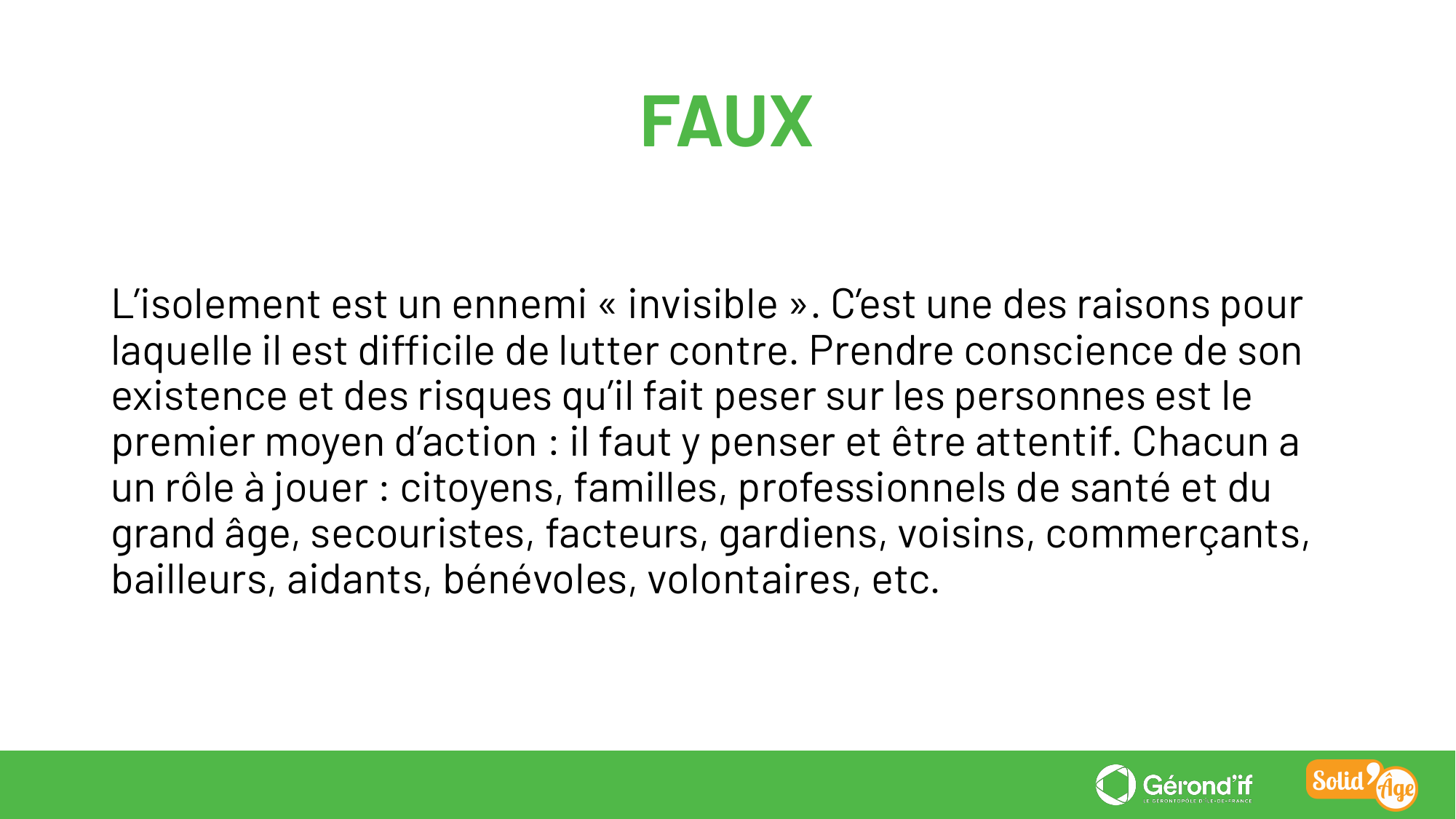

FAUX
L’isolement est un ennemi « invisible ». C’est une des raisons pour laquelle il est difficile de lutter contre. Prendre conscience de son existence et des risques qu’il fait peser sur les personnes est le premier moyen d’action : il faut y penser et être attentif. Chacun a un rôle à jouer : citoyens, familles, professionnels de santé et du grand âge, secouristes, facteurs, gardiens, voisins, commerçants, bailleurs, aidants, bénévoles, volontaires, etc.